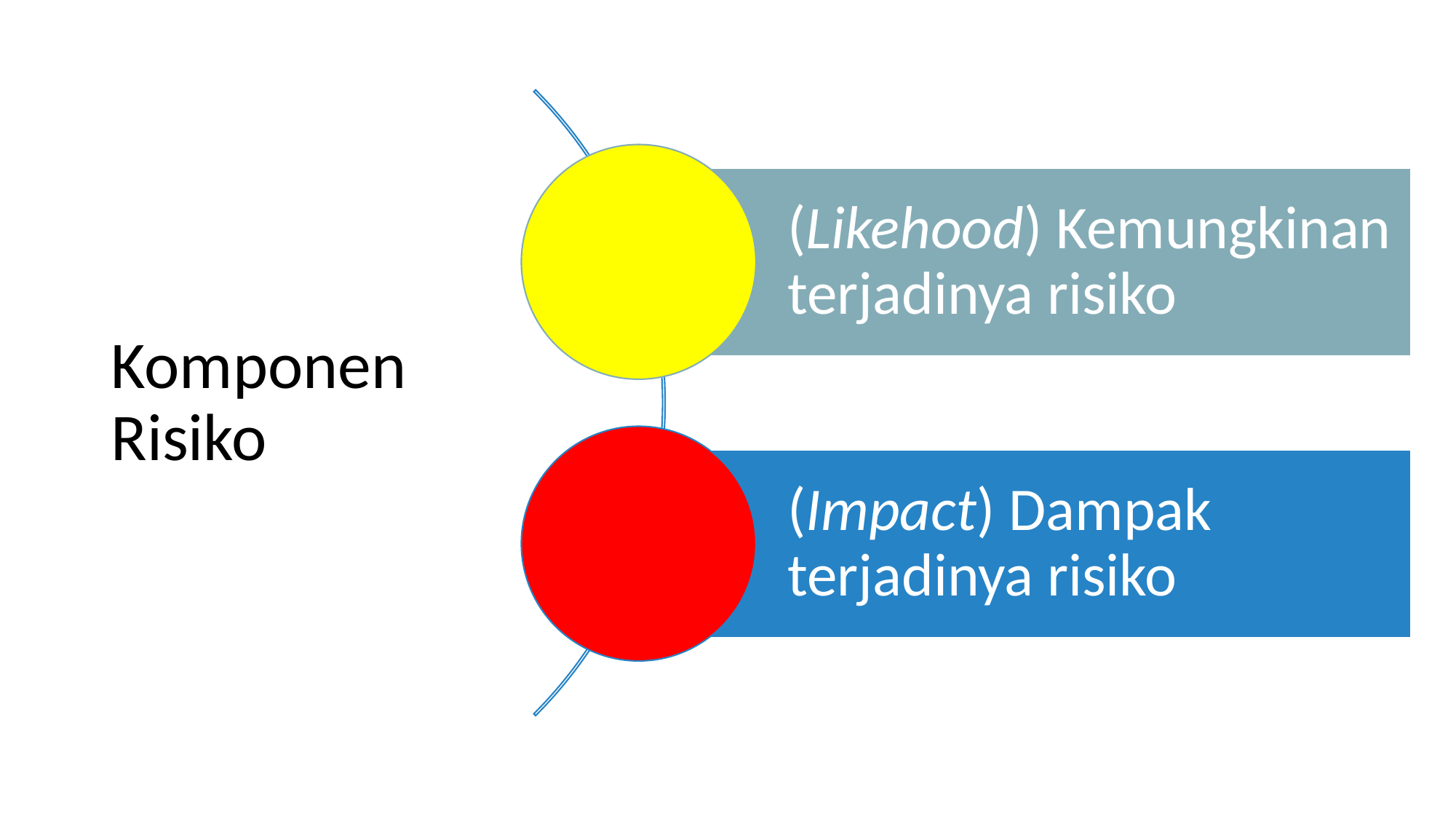

# Komponen Risiko
(Likehood) Kemungkinan terjadinya risiko
(Impact) Dampak terjadinya risiko